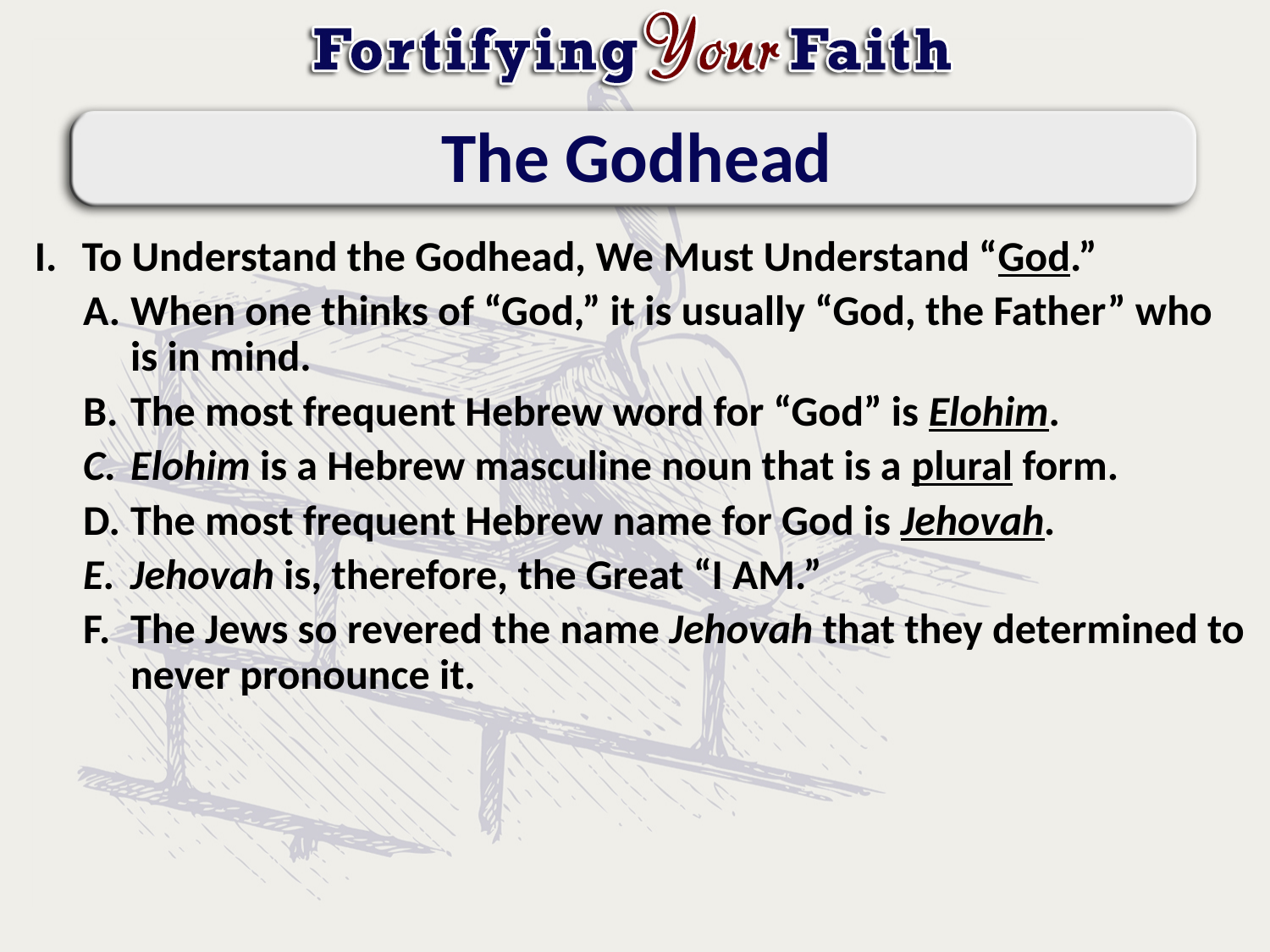

# The Godhead
To Understand the Godhead, We Must Understand “God.”
When one thinks of “God,” it is usually “God, the Father” who is in mind.
The most frequent Hebrew word for “God” is Elohim.
Elohim is a Hebrew masculine noun that is a plural form.
The most frequent Hebrew name for God is Jehovah.
Jehovah is, therefore, the Great “I AM.”
The Jews so revered the name Jehovah that they determined to never pronounce it.